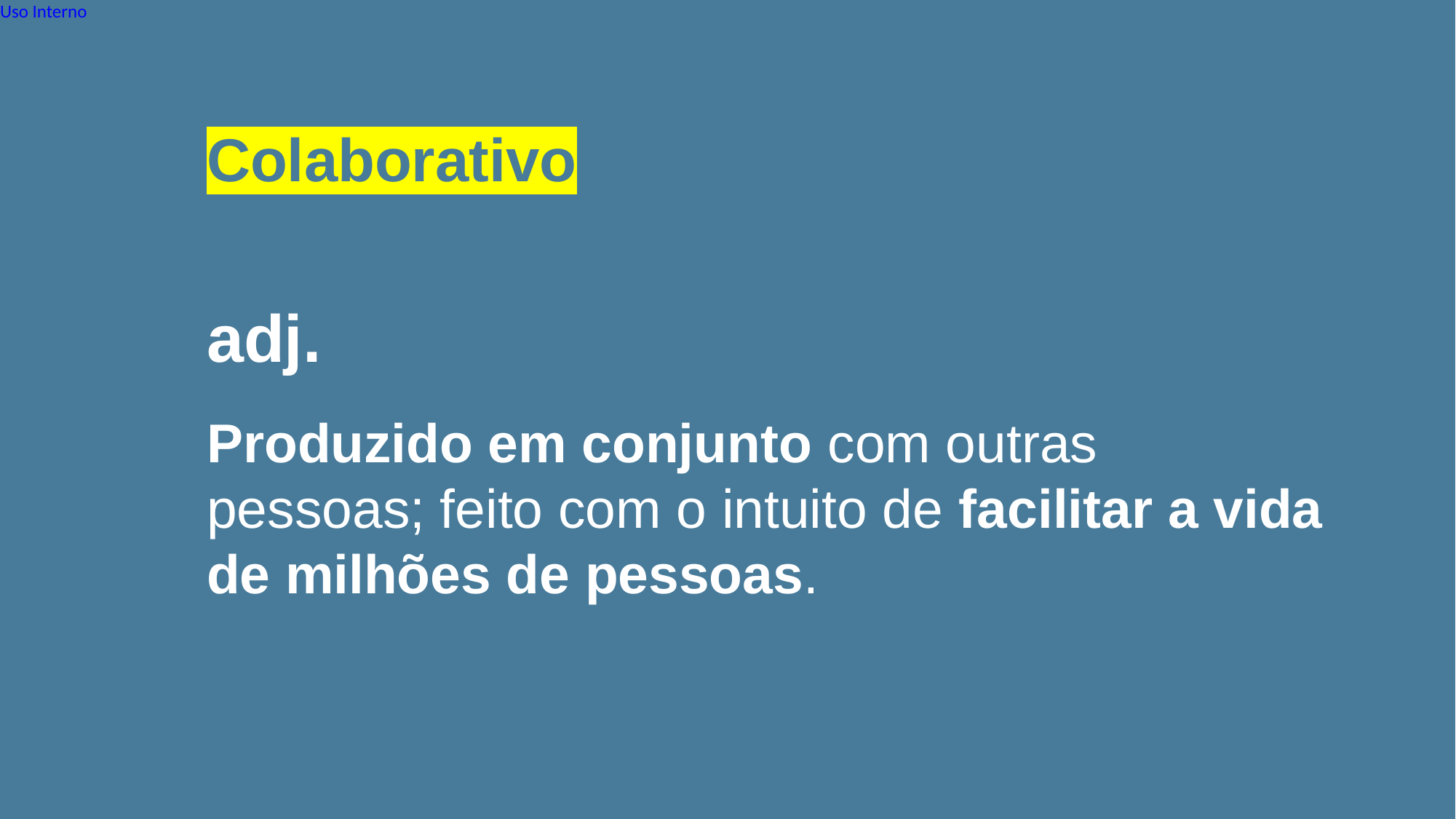

Colaborativo
adj.

Produzido em conjunto com outras pessoas; feito com o intuito de facilitar a vida de milhões de pessoas.